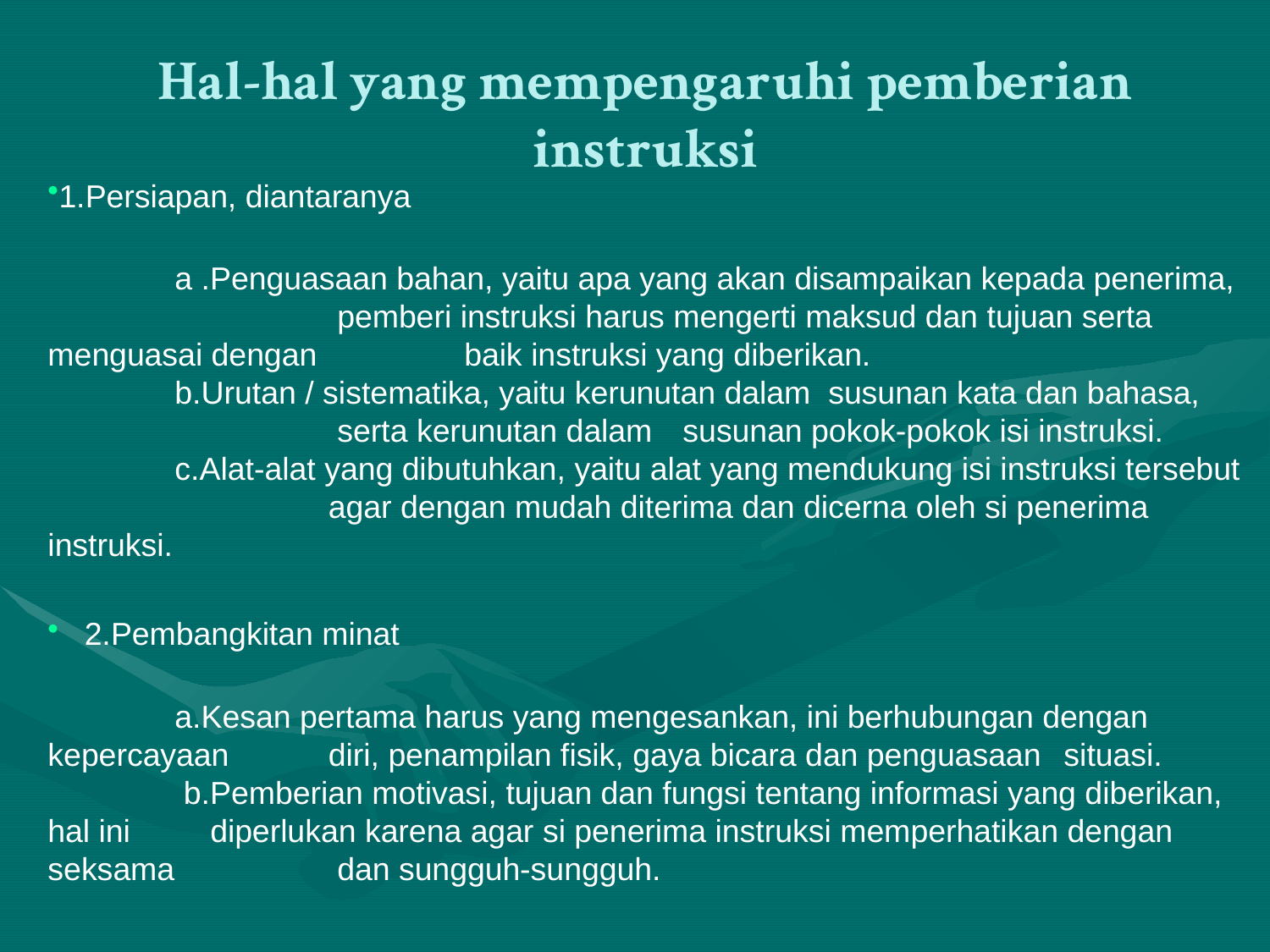

# Hal-hal yang mempengaruhi pemberian instruksi
1.Persiapan, diantaranya
	a .Penguasaan bahan, yaitu apa yang akan disampaikan kepada penerima, 	      	    pemberi instruksi harus mengerti maksud dan tujuan serta menguasai dengan 	    baik instruksi yang diberikan.
	b.Urutan / sistematika, yaitu kerunutan dalam  susunan kata dan bahasa, 		    serta kerunutan dalam 	susunan pokok-pokok isi instruksi.
	c.Alat-alat yang dibutuhkan, yaitu alat yang mendukung isi instruksi tersebut 		   agar dengan mudah diterima dan dicerna oleh si penerima 	instruksi.

	2.Pembangkitan minat
	a.Kesan pertama harus yang mengesankan, ini berhubungan dengan kepercayaan 	   diri, penampilan fisik, gaya bicara dan penguasaan 	situasi.
	 b.Pemberian motivasi, tujuan dan fungsi tentang informasi yang diberikan, hal ini 	    diperlukan karena agar si penerima instruksi memperhatikan dengan seksama 	    dan sungguh-sungguh.